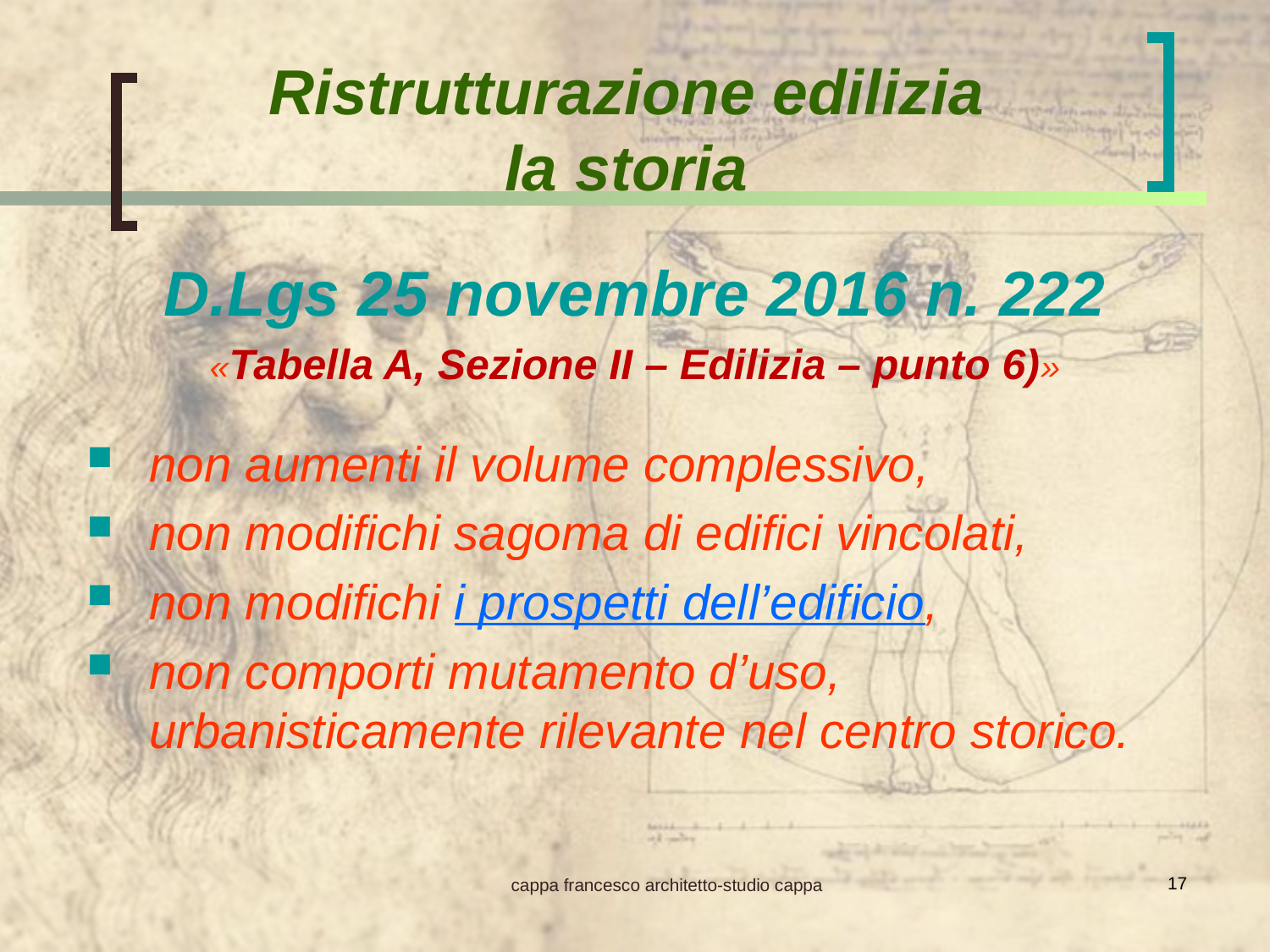

Ristrutturazione edilizia
la storia
D.Lgs 25 novembre 2016 n. 222
«Tabella A, Sezione II – Edilizia – punto 6)»

non aumenti il volume complessivo,
non modifichi sagoma di edifici vincolati,
non modifichi i prospetti dell’edificio,
non comporti mutamento d’uso, urbanisticamente rilevante nel centro storico.

17
cappa francesco architetto-studio cappa